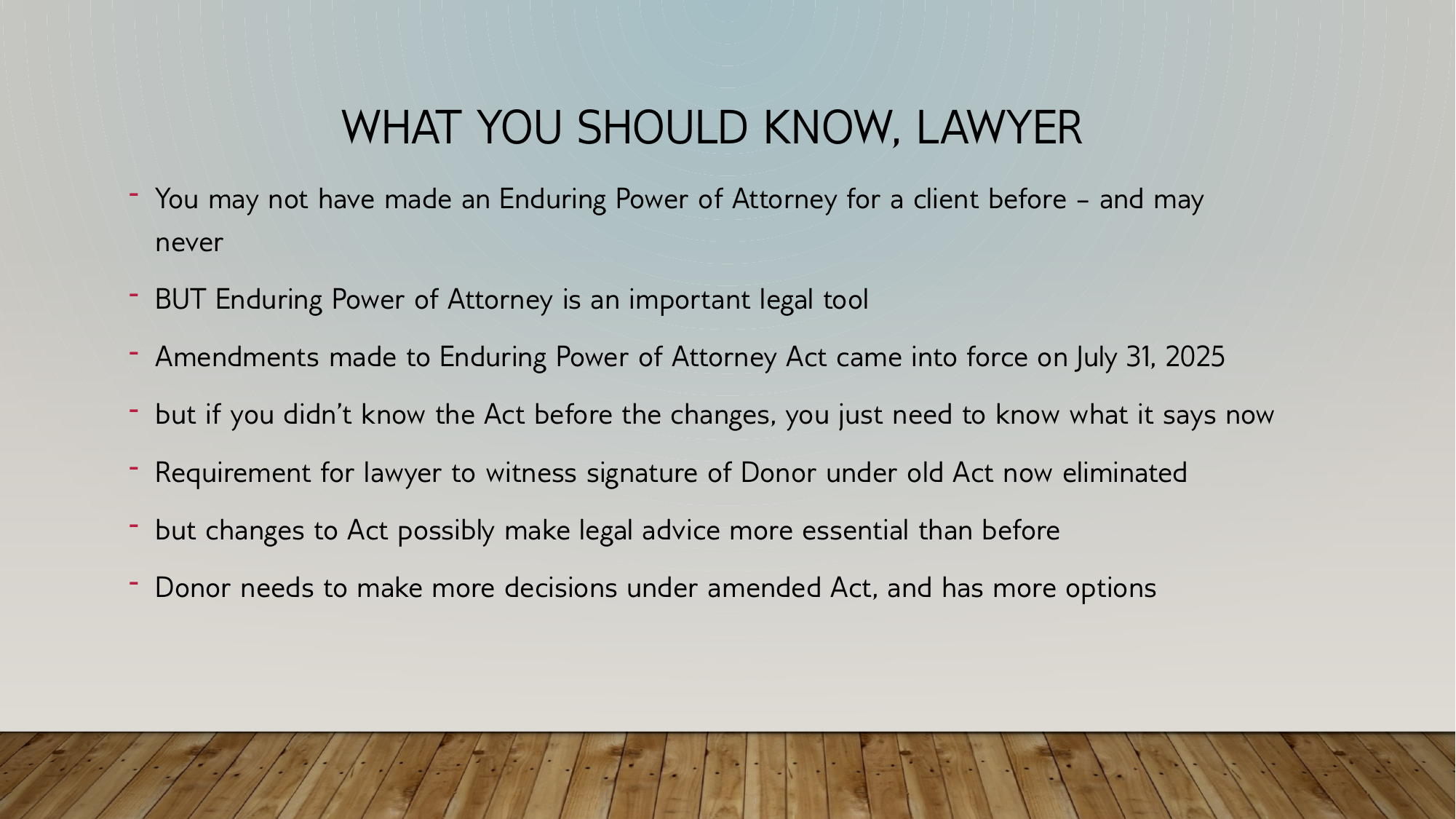

What you should know, lawyer
You may not have made an Enduring Power of Attorney for a client before – and may never
BUT Enduring Power of Attorney is an important legal tool
Amendments made to Enduring Power of Attorney Act came into force on July 31, 2025
but if you didn’t know the Act before the changes, you just need to know what it says now
Requirement for lawyer to witness signature of Donor under old Act now eliminated
but changes to Act possibly make legal advice more essential than before
Donor needs to make more decisions under amended Act, and has more options